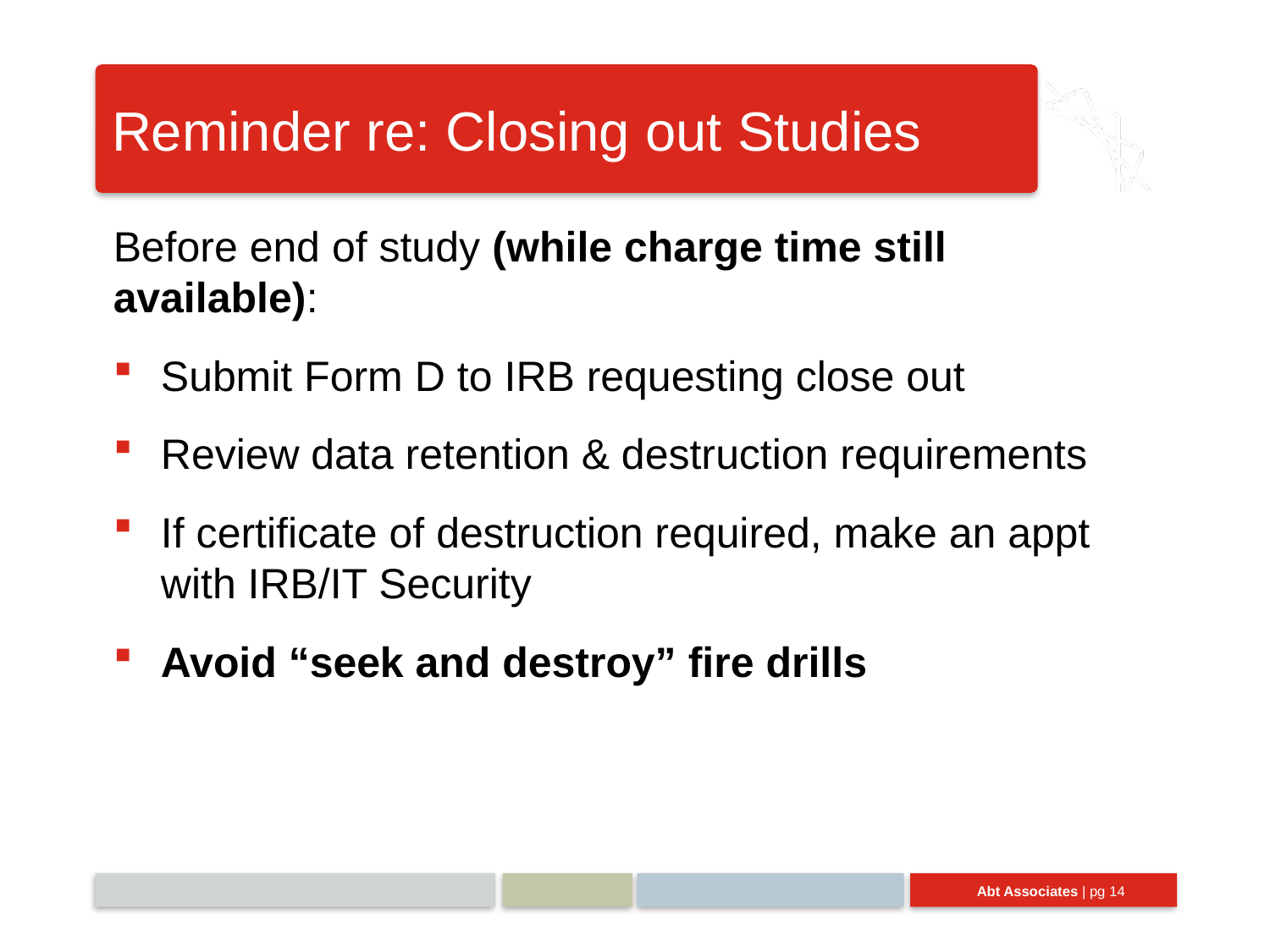

# Reminder re: Closing out Studies
Before end of study (while charge time still available):
Submit Form D to IRB requesting close out
Review data retention & destruction requirements
If certificate of destruction required, make an appt with IRB/IT Security
Avoid “seek and destroy” fire drills